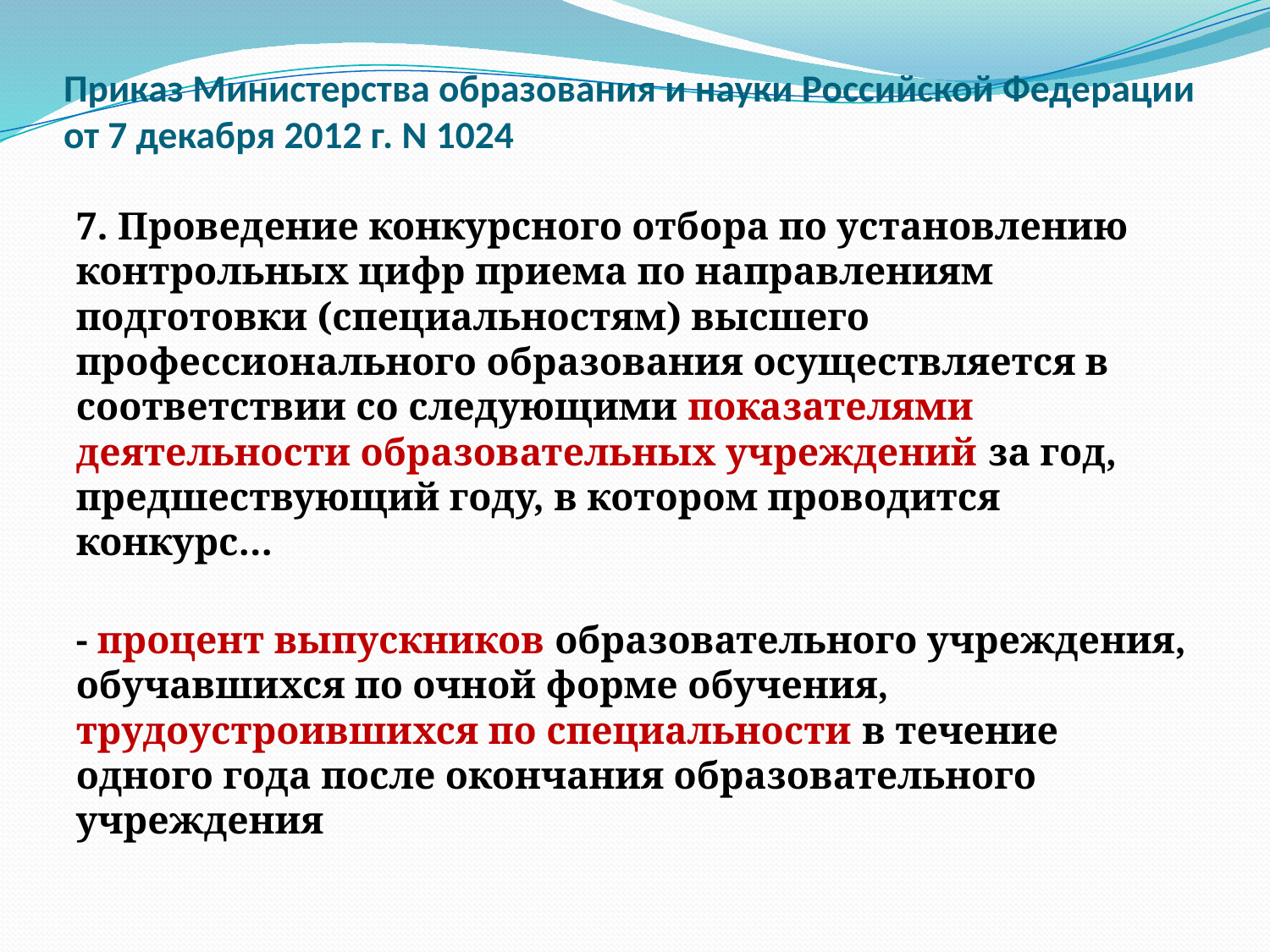

# Приказ Министерства образования и науки Российской Федерации от 7 декабря 2012 г. N 1024
7. Проведение конкурсного отбора по установлению контрольных цифр приема по направлениям подготовки (специальностям) высшего профессионального образования осуществляется в соответствии со следующими показателями деятельности образовательных учреждений за год, предшествующий году, в котором проводится конкурс…

- процент выпускников образовательного учреждения, обучавшихся по очной форме обучения, трудоустроившихся по специальности в течение одного года после окончания образовательного учреждения